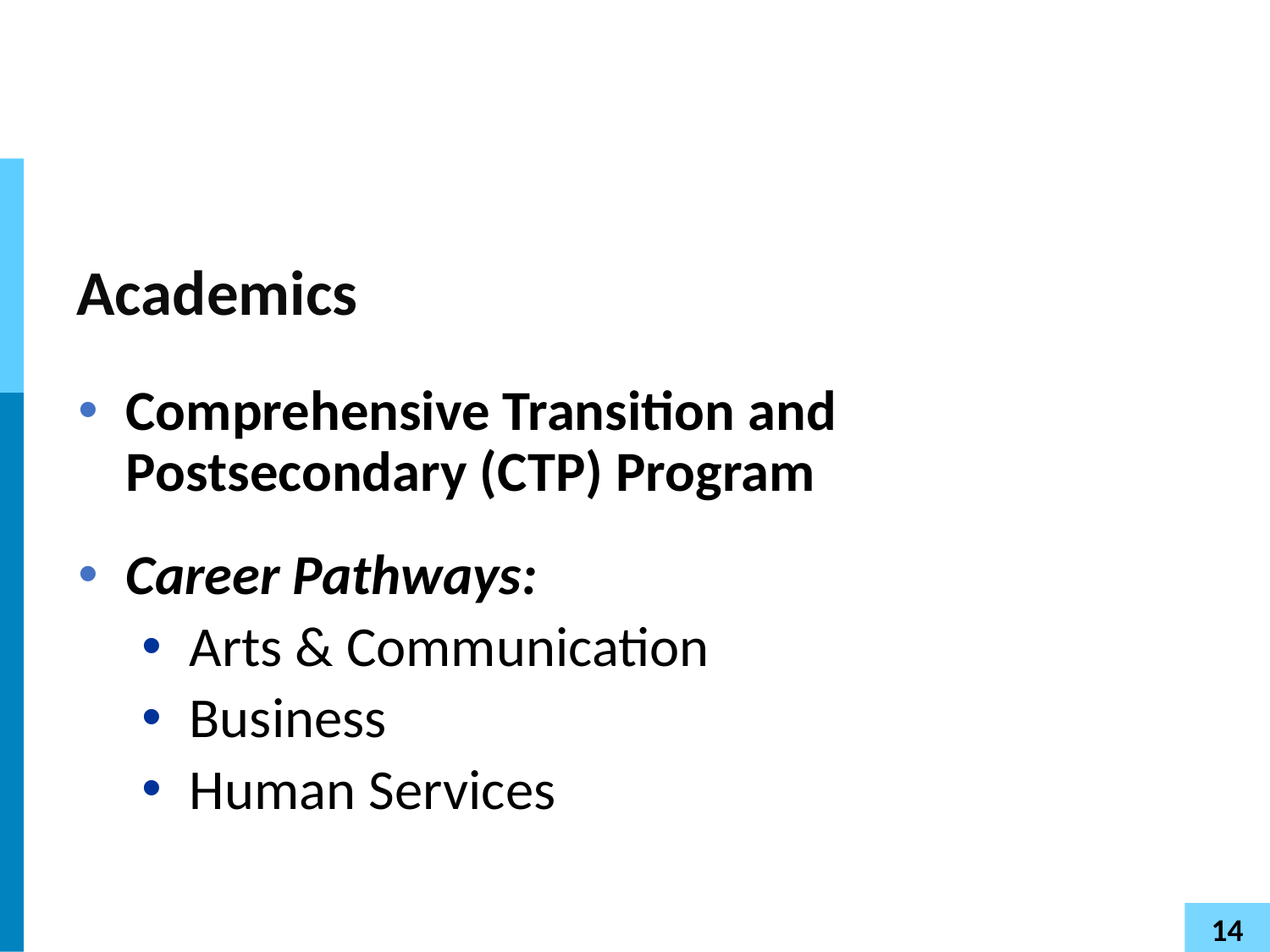

# Academics
Comprehensive Transition and Postsecondary (CTP) Program
Career Pathways:
Arts & Communication
Business
Human Services